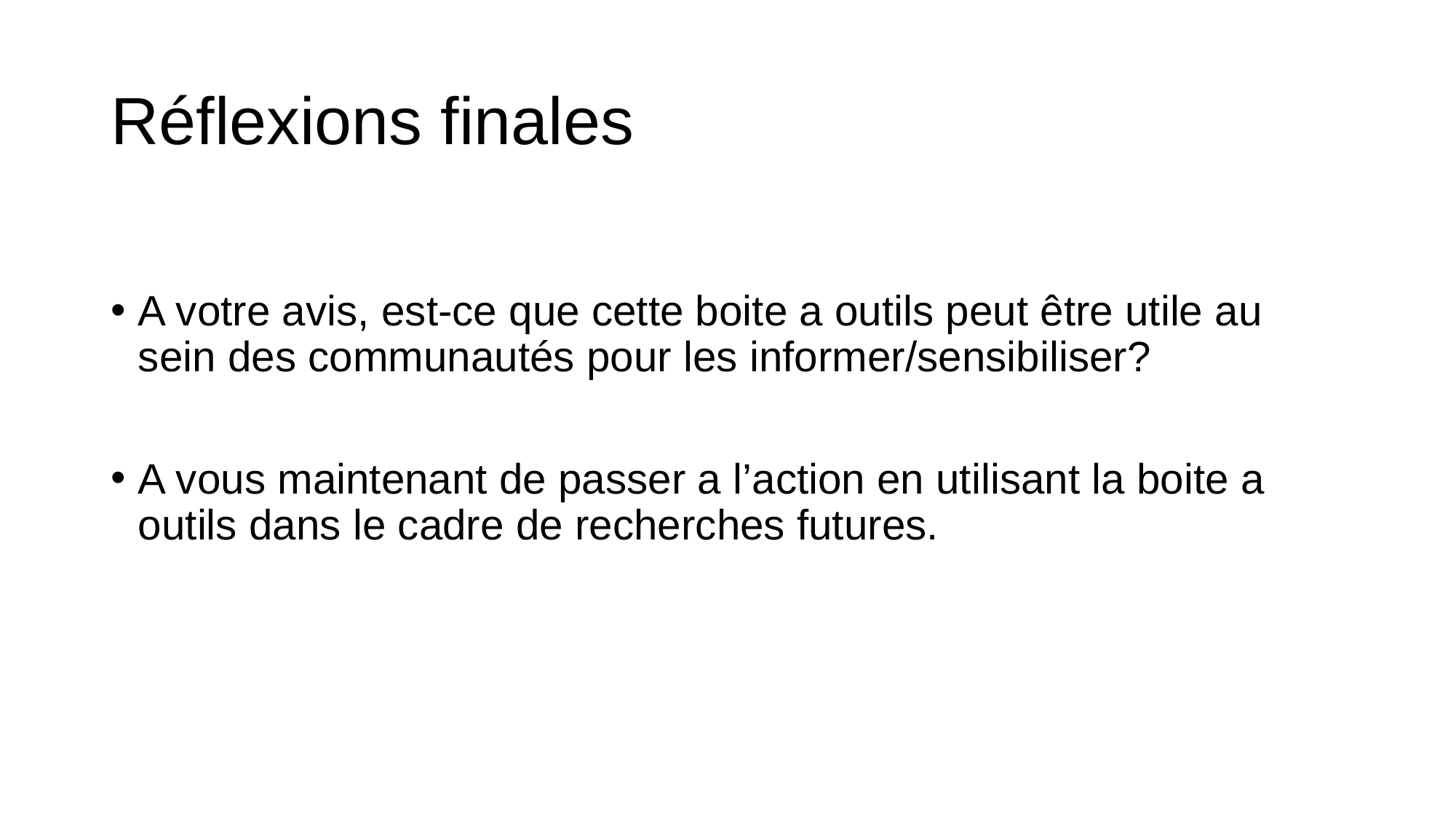

# Réflexions finales

A votre avis, est-ce que cette boite a outils peut être utile au sein des communautés pour les informer/sensibiliser?

A vous maintenant de passer a l’action en utilisant la boite a outils dans le cadre de recherches futures.